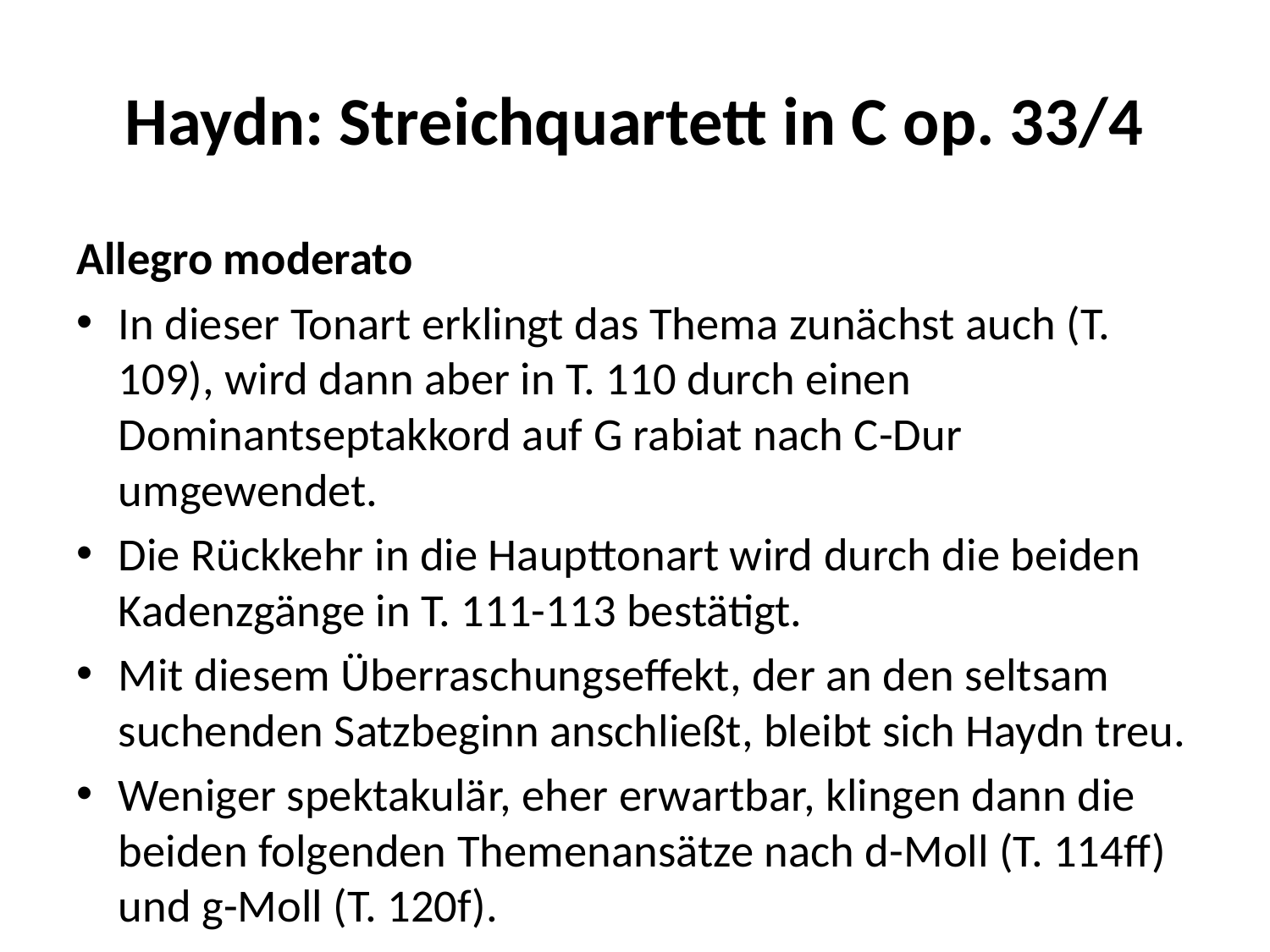

# Haydn: Streichquartett in C op. 33/4
Allegro moderato
In dieser Tonart erklingt das Thema zunächst auch (T. 109), wird dann aber in T. 110 durch einen Dominantseptakkord auf G rabiat nach C-Dur umgewendet.
Die Rückkehr in die Haupttonart wird durch die beiden Kadenzgänge in T. 111-113 bestätigt.
Mit diesem Überraschungseffekt, der an den seltsam suchenden Satzbeginn anschließt, bleibt sich Haydn treu.
Weniger spektakulär, eher erwartbar, klingen dann die beiden folgenden Themenansätze nach d-Moll (T. 114ff) und g-Moll (T. 120f).